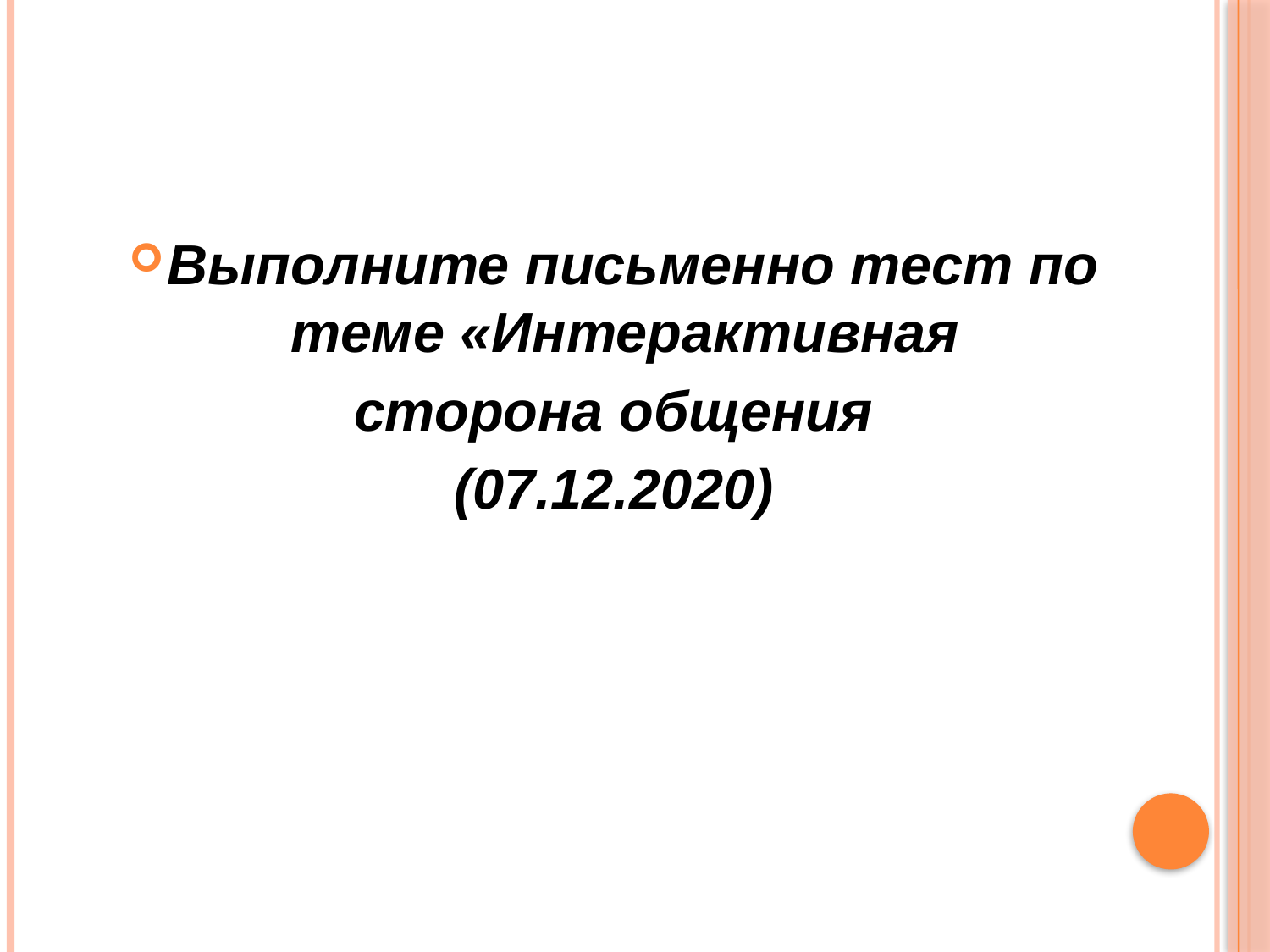

#
Выполните письменно тест по теме «Интерактивная
сторона общения
(07.12.2020)